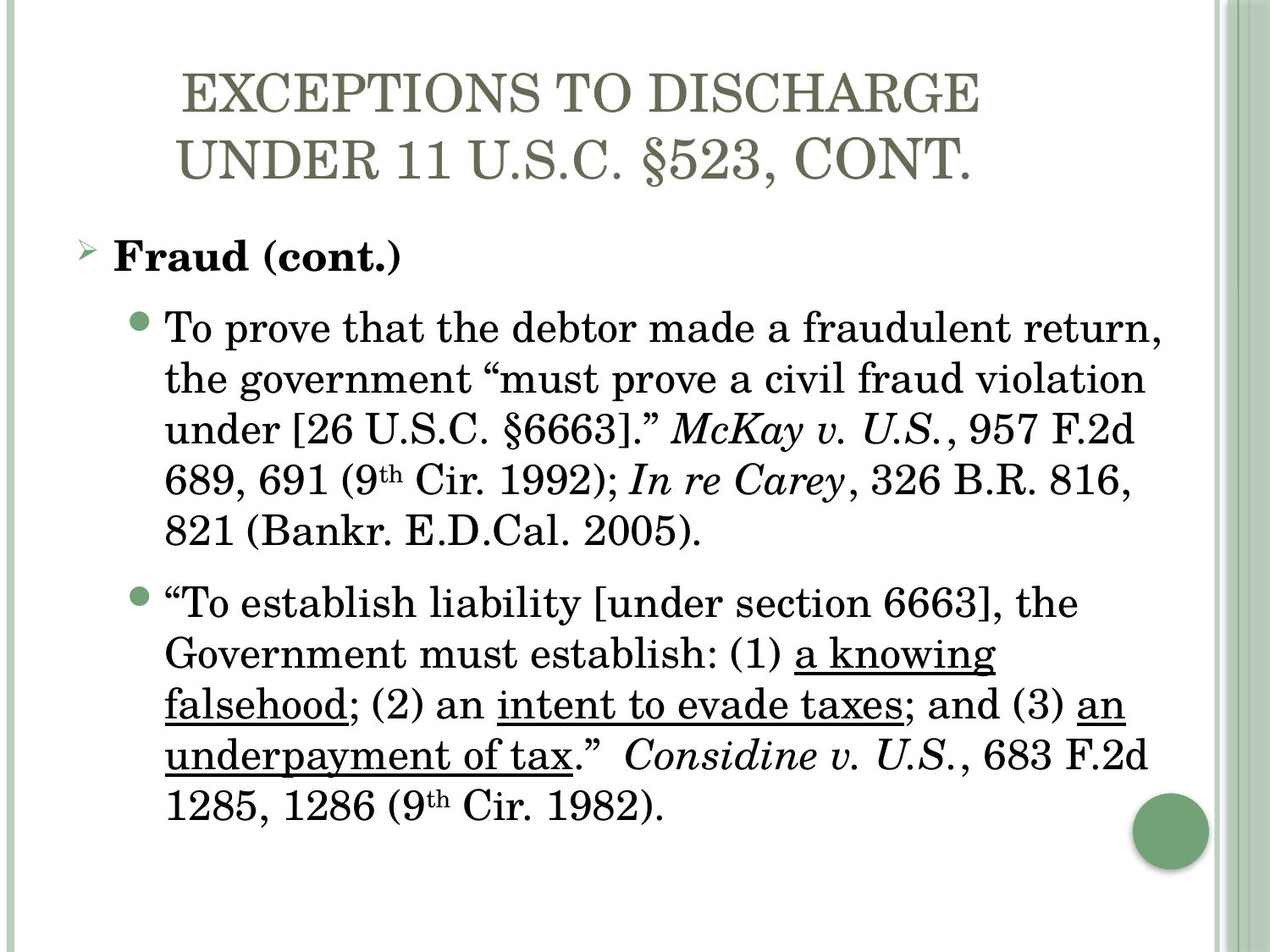

# EXCEPTIONS TO DISCHARGE UNDER 11 U.S.C. §523, cont.
Fraud (cont.)
To prove that the debtor made a fraudulent return, the government “must prove a civil fraud violation under [26 U.S.C. §6663].” McKay v. U.S., 957 F.2d 689, 691 (9th Cir. 1992); In re Carey, 326 B.R. 816, 821 (Bankr. E.D.Cal. 2005).
“To establish liability [under section 6663], the Government must establish: (1) a knowing falsehood; (2) an intent to evade taxes; and (3) an underpayment of tax.”  Considine v. U.S., 683 F.2d 1285, 1286 (9th Cir. 1982).